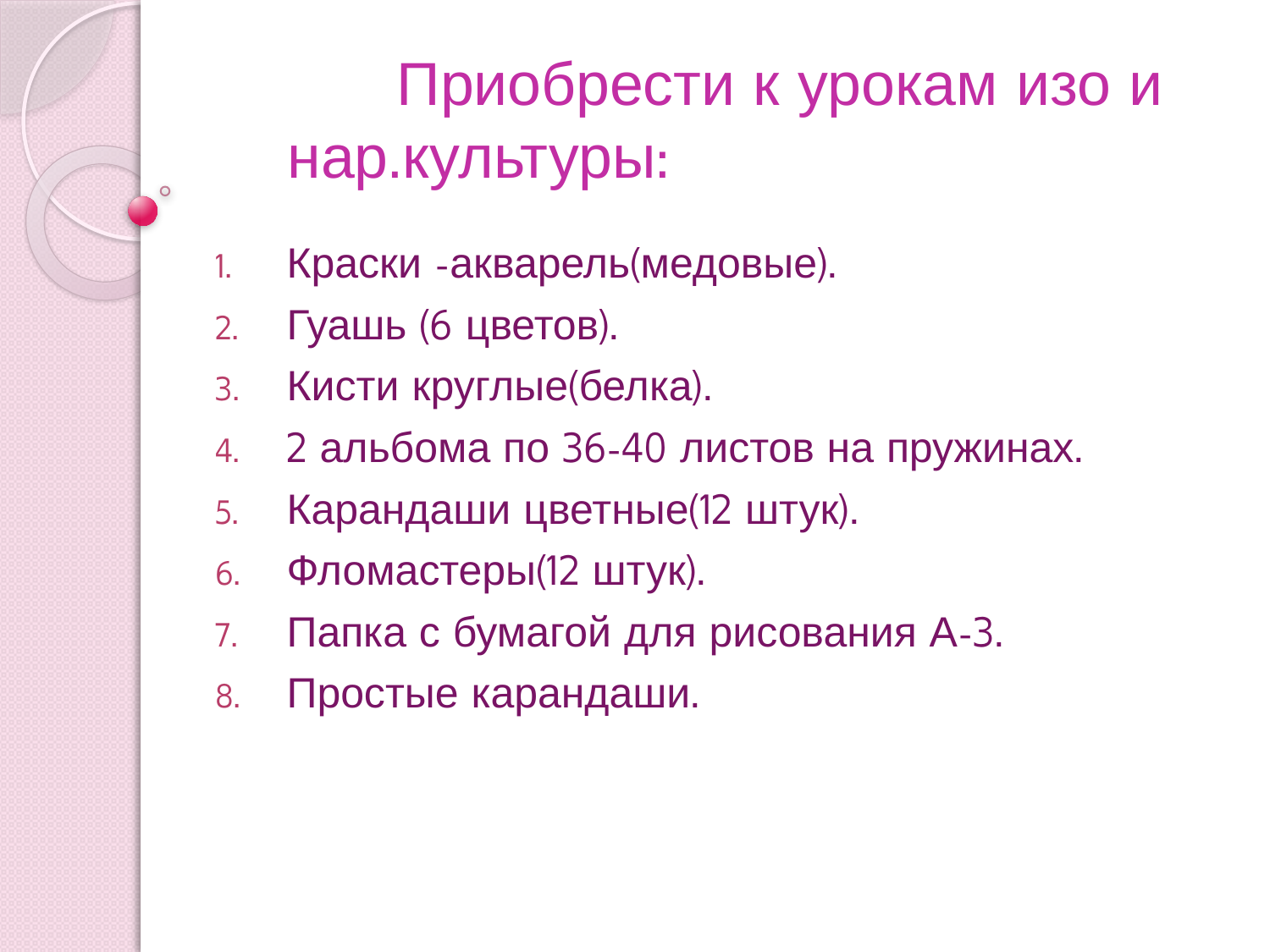

# Приобрести к урокам изо и нар.культуры:
Краски -акварель(медовые).
Гуашь (6 цветов).
Кисти круглые(белка).
2 альбома по 36-40 листов на пружинах.
Карандаши цветные(12 штук).
Фломастеры(12 штук).
Папка с бумагой для рисования А-3.
Простые карандаши.